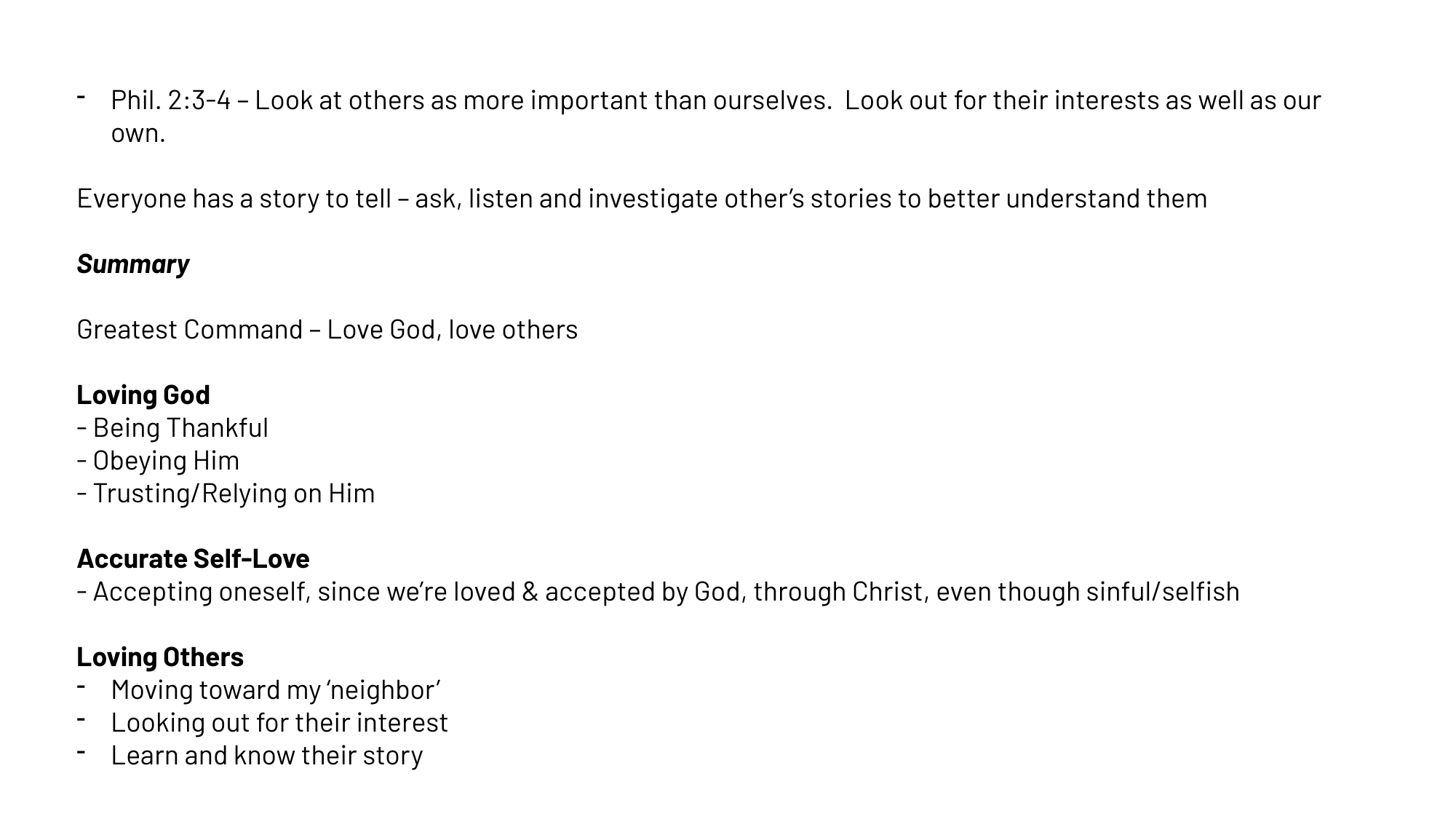

Phil. 2:3-4 – Look at others as more important than ourselves.  Look out for their interests as well as our own.

Everyone has a story to tell – ask, listen and investigate other’s stories to better understand them

Summary

Greatest Command – Love God, love others

Loving God
- Being Thankful
- Obeying Him
- Trusting/Relying on Him

Accurate Self-Love
- Accepting oneself, since we’re loved & accepted by God, through Christ, even though sinful/selfish

Loving Others
Moving toward my ‘neighbor’
Looking out for their interest
Learn and know their story